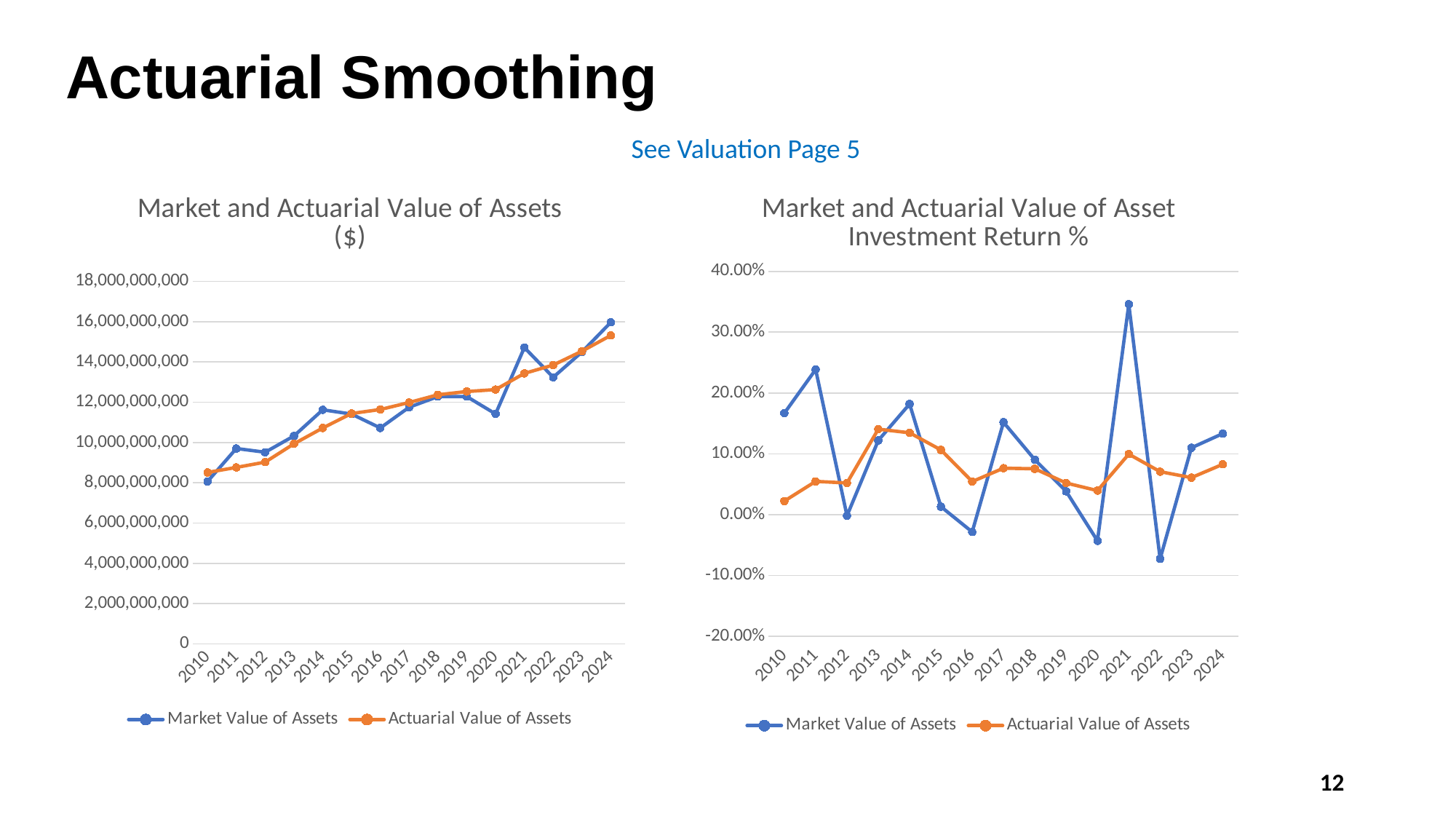

# Actuarial Smoothing
See Valuation Page 5

### Chart: Market and Actuarial Value of Assets ($)

| Category | Market Value of Assets | Actuarial Value of Assets |
|---|---|---|
| 2010 | 8064543049.0 | 8512402951.0 |
| 2011 | 9703496641.0 | 8763101022.0 |
| 2012 | 9515774342.0 | 9026415878.0 |
| 2013 | 10327598351.0 | 9936501640.027 |
| 2014 | 11624853426.0 | 10723568030.69975 |
| 2015 | 11415150926.0 | 11442012697.72175 |
| 2016 | 10723714826.0 | 11640531339.393248 |
| 2017 | 11753275850.0 | 11987248321.615 |
| 2018 | 12283713118.0 | 12371762534.0 |
| 2019 | 12282698991.0 | 12532677866.0 |
| 2020 | 11420710895.0 | 12629479030.0 |
| 2021 | 14716344767.0 | 13432636820.0 |
| 2022 | 13238580140.0 | 13847395352.0 |
| 2023 | 14498993789.0 | 14537187053.0 |
| 2024 | 15966194298.0 | 15317696103.0 |

### Chart: Market and Actuarial Value of Asset Investment Return %

| Category | Market Value of Assets | Actuarial Value of Assets |
|---|---|---|
| 2010 | 0.1667599729658737 | 0.022130367925556678 |
| 2011 | 0.23856464321965878 | 0.054513864852417986 |
| 2012 | -0.0019682024593374397 | 0.05195638163522454 |
| 2013 | 0.12190005283843433 | 0.1405104627123061 |
| 2014 | 0.18189052245158602 | 0.13447398884758813 |
| 2015 | 0.012968829657269356 | 0.10638433456986619 |
| 2016 | -0.02861855457381589 | 0.05427946370005067 |
| 2017 | 0.15184120669650422 | 0.07621230717834898 |
| 2018 | 0.09014516882535213 | 0.07523068559446072 |
| 2019 | 0.038116661916013705 | 0.05182432025625907 |
| 2020 | -0.04318875017045275 | 0.03936606780278133 |
| 2021 | 0.3458428629180166 | 0.09946347180819361 |
| 2022 | -0.07286921357073081 | 0.07050107348175491 |
| 2023 | 0.10985982552102627 | 0.06070277624284326 |
| 2024 | 0.13314748670296786 | 0.08262 |
12